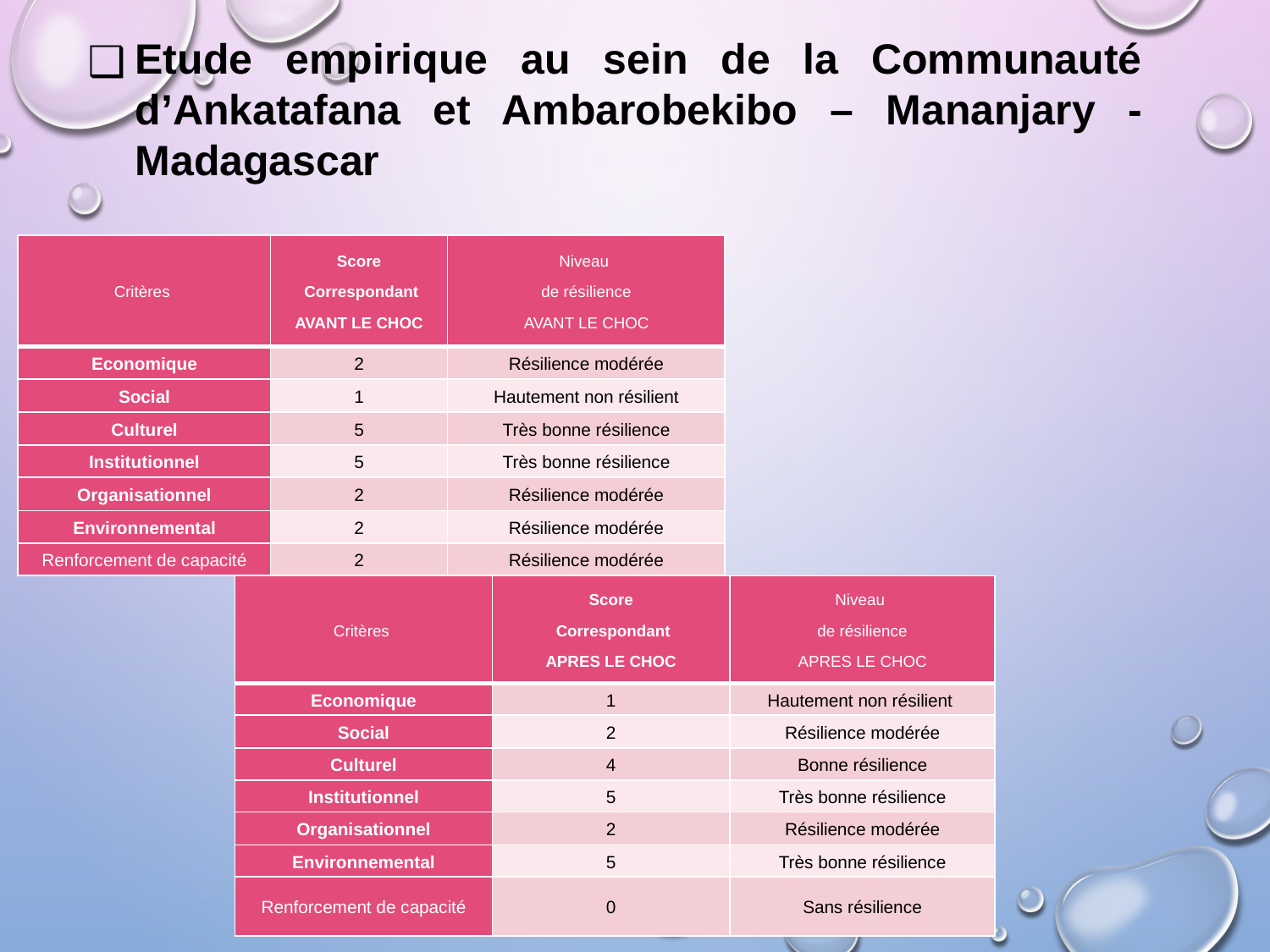

Etude empirique au sein de la Communauté d’Ankatafana et Ambarobekibo – Mananjary - Madagascar
| Critères | Score Correspondant AVANT LE CHOC | Niveau de résilience AVANT LE CHOC |
| --- | --- | --- |
| Economique | 2 | Résilience modérée |
| Social | 1 | Hautement non résilient |
| Culturel | 5 | Très bonne résilience |
| Institutionnel | 5 | Très bonne résilience |
| Organisationnel | 2 | Résilience modérée |
| Environnemental | 2 | Résilience modérée |
| Renforcement de capacité | 2 | Résilience modérée |
| Critères | Score Correspondant APRES LE CHOC | Niveau de résilience APRES LE CHOC |
| --- | --- | --- |
| Economique | 1 | Hautement non résilient |
| Social | 2 | Résilience modérée |
| Culturel | 4 | Bonne résilience |
| Institutionnel | 5 | Très bonne résilience |
| Organisationnel | 2 | Résilience modérée |
| Environnemental | 5 | Très bonne résilience |
| Renforcement de capacité | 0 | Sans résilience |